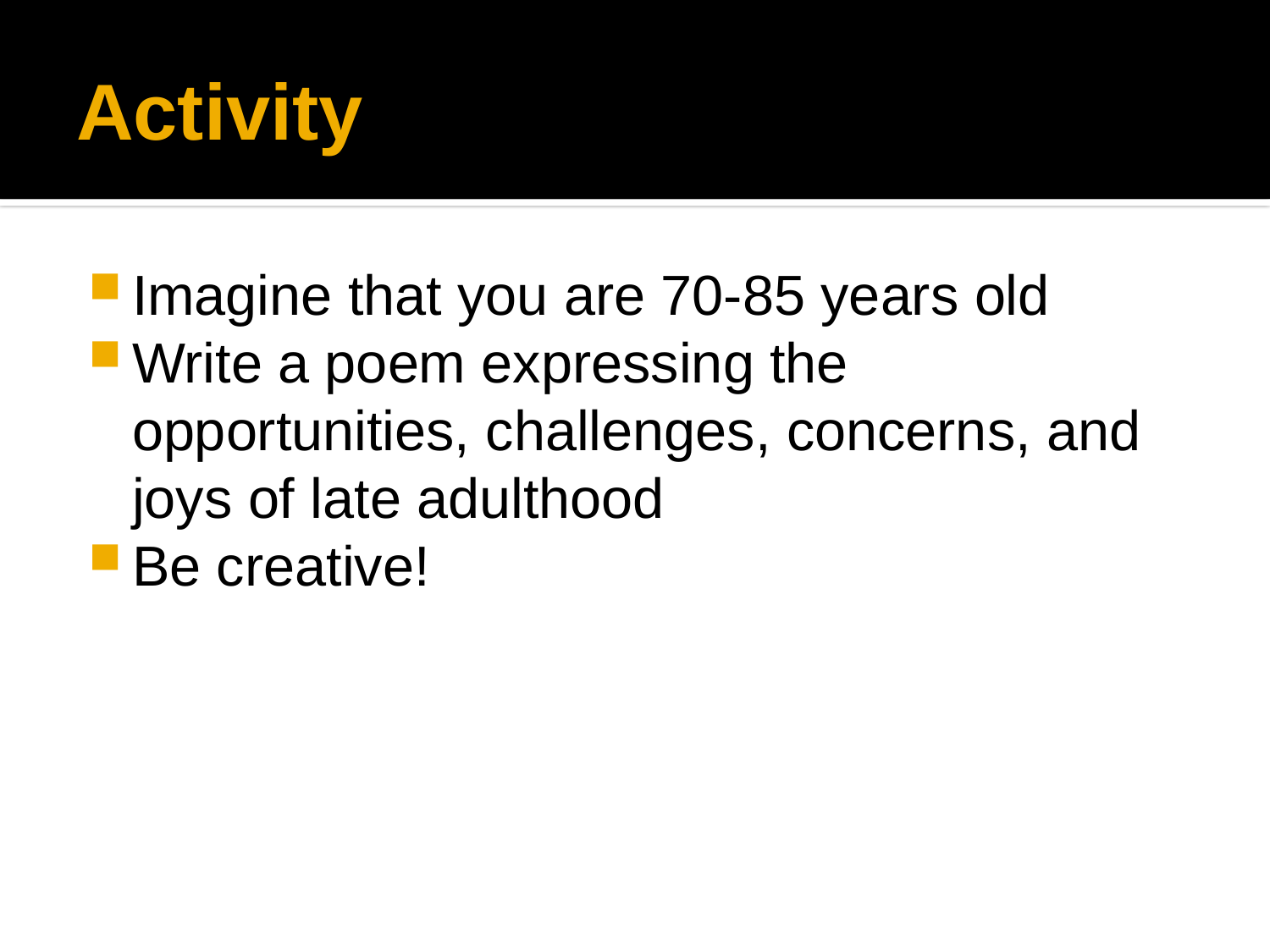

# Activity
Imagine that you are 70-85 years old
Write a poem expressing the opportunities, challenges, concerns, and joys of late adulthood
Be creative!